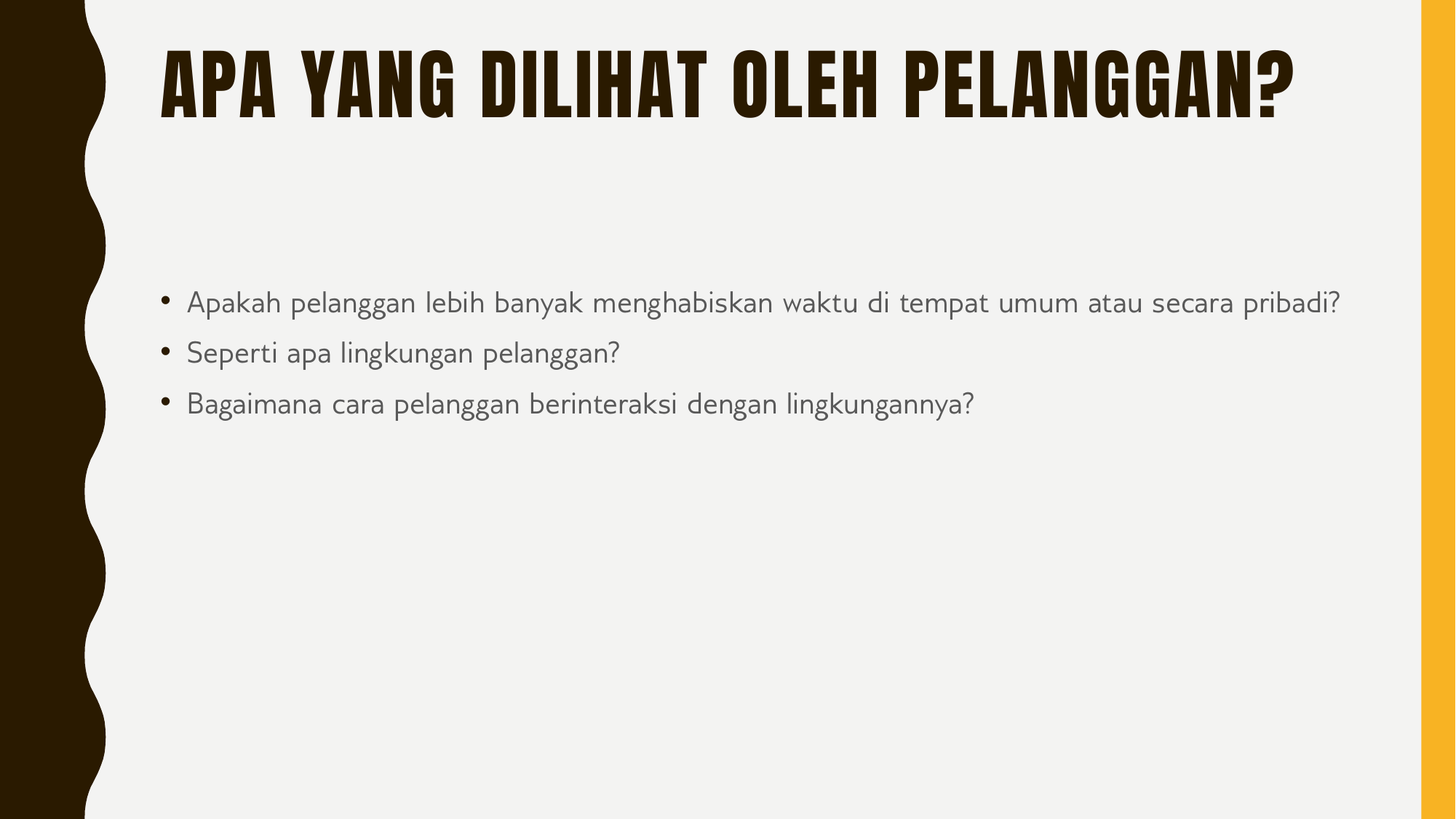

# Apa yang dilihat oleh pelanggan?
Apakah pelanggan lebih banyak menghabiskan waktu di tempat umum atau secara pribadi?
Seperti apa lingkungan pelanggan?
Bagaimana cara pelanggan berinteraksi dengan lingkungannya?